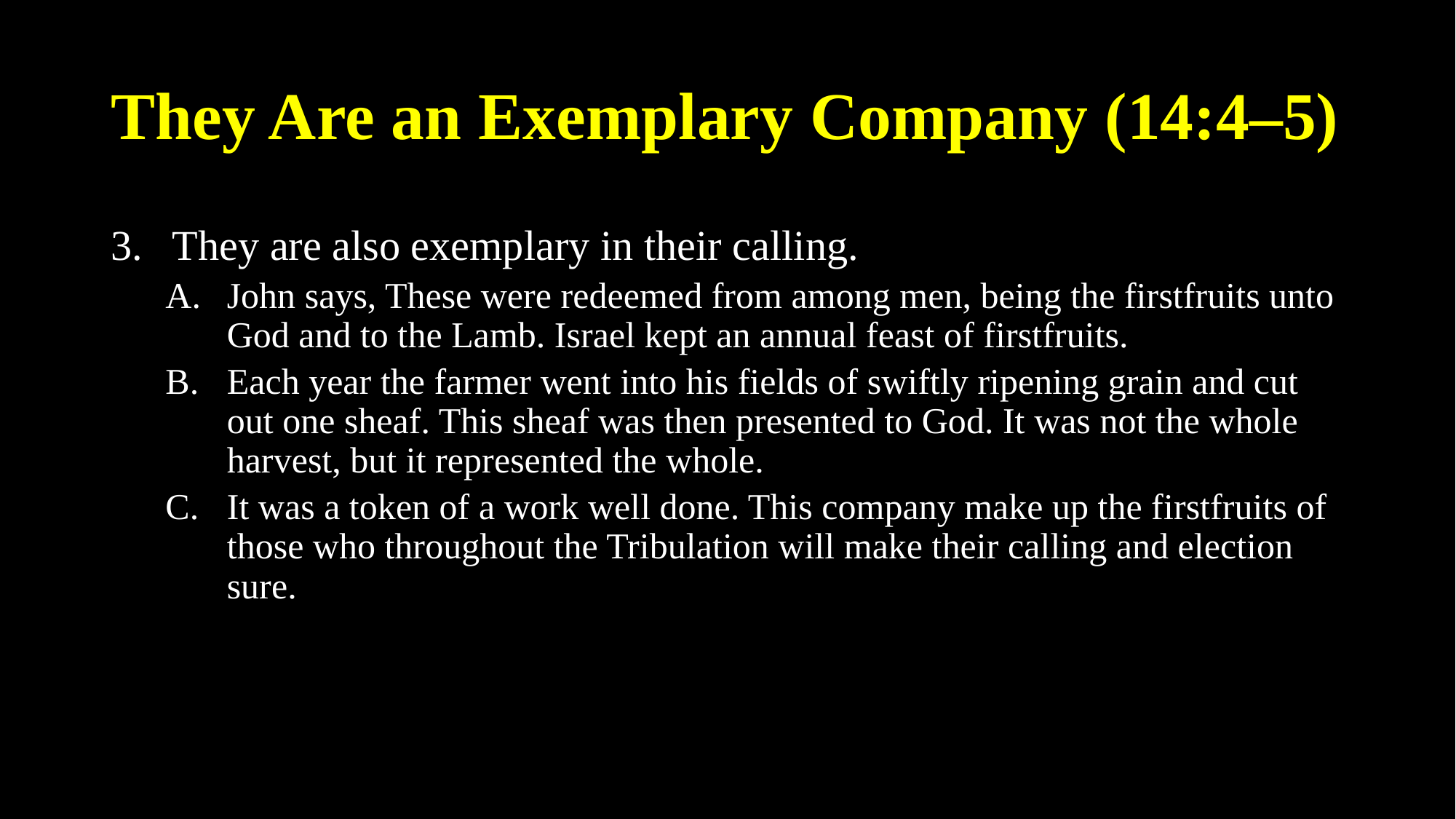

# They Are an Exemplary Company (14:4–5)
They are also exemplary in their calling.
John says, These were redeemed from among men, being the firstfruits unto God and to the Lamb. Israel kept an annual feast of firstfruits.
Each year the farmer went into his fields of swiftly ripening grain and cut out one sheaf. This sheaf was then presented to God. It was not the whole harvest, but it represented the whole.
It was a token of a work well done. This company make up the firstfruits of those who throughout the Tribulation will make their calling and election sure.